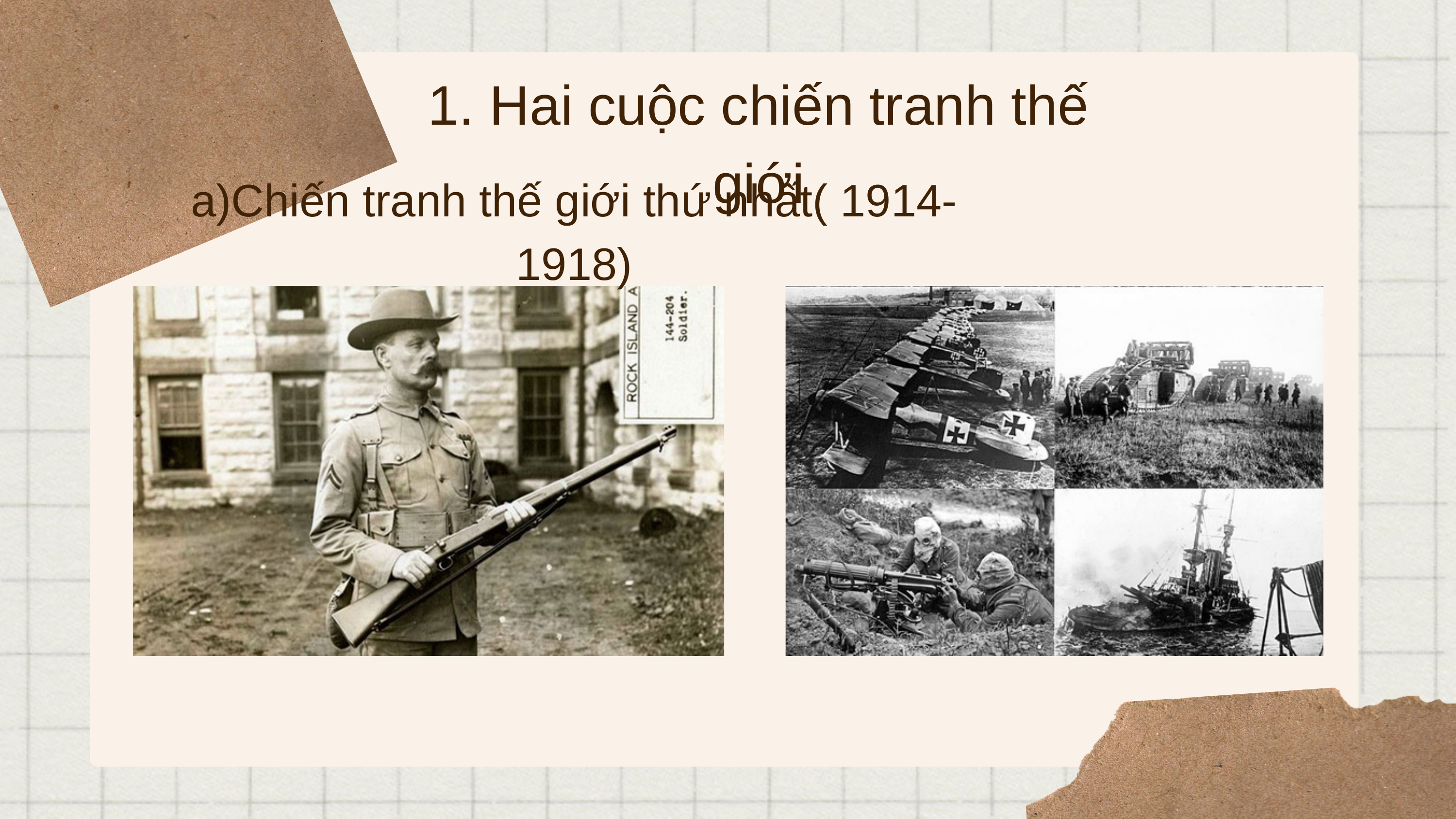

1. Hai cuộc chiến tranh thế giới
a)Chiến tranh thế giới thứ nhất( 1914-1918)